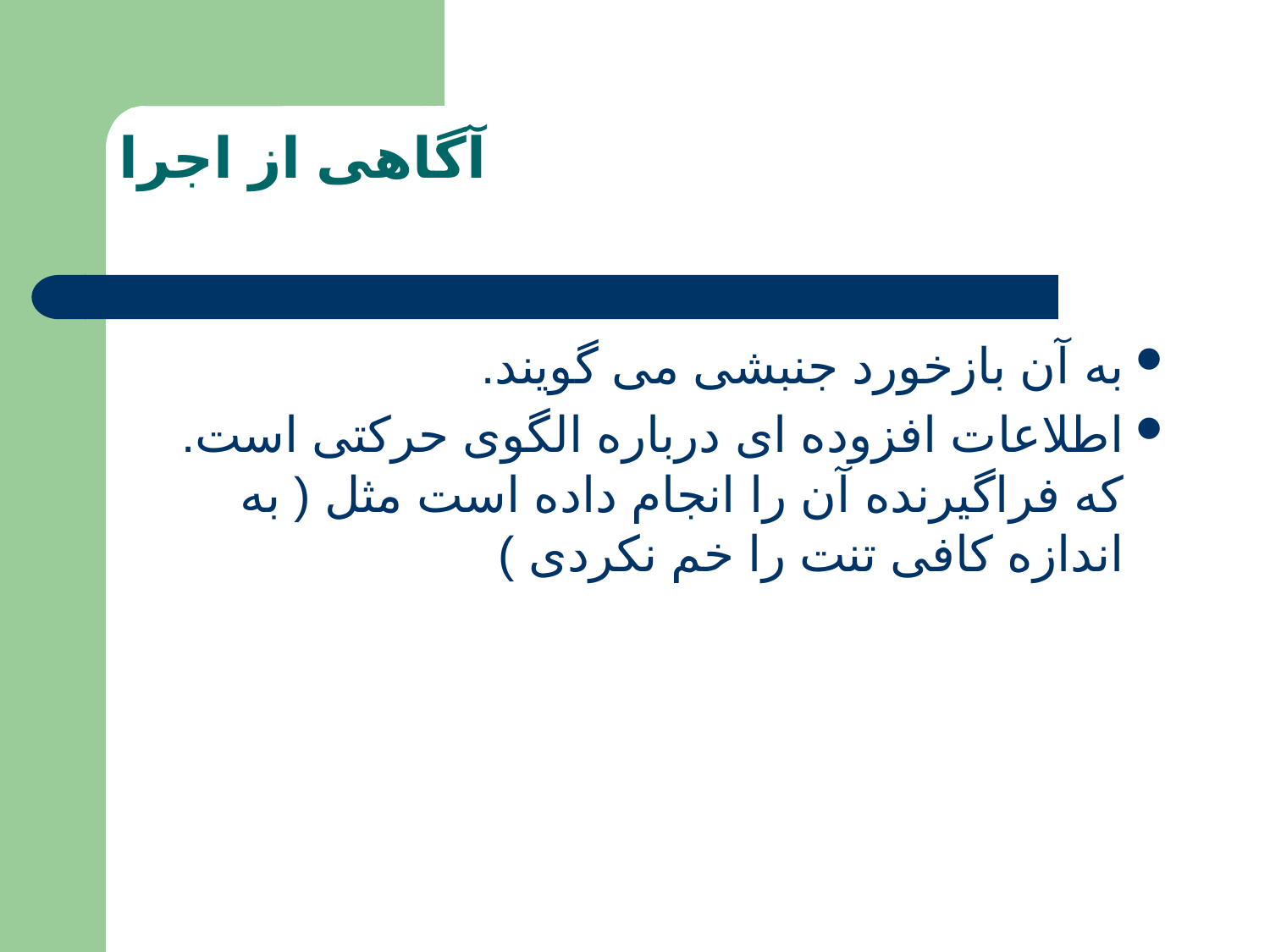

# آگاهی از اجرا
به آن بازخورد جنبشی می گویند.
اطلاعات افزوده ای درباره الگوی حرکتی است. که فراگیرنده آن را انجام داده است مثل ( به اندازه کافی تنت را خم نکردی )